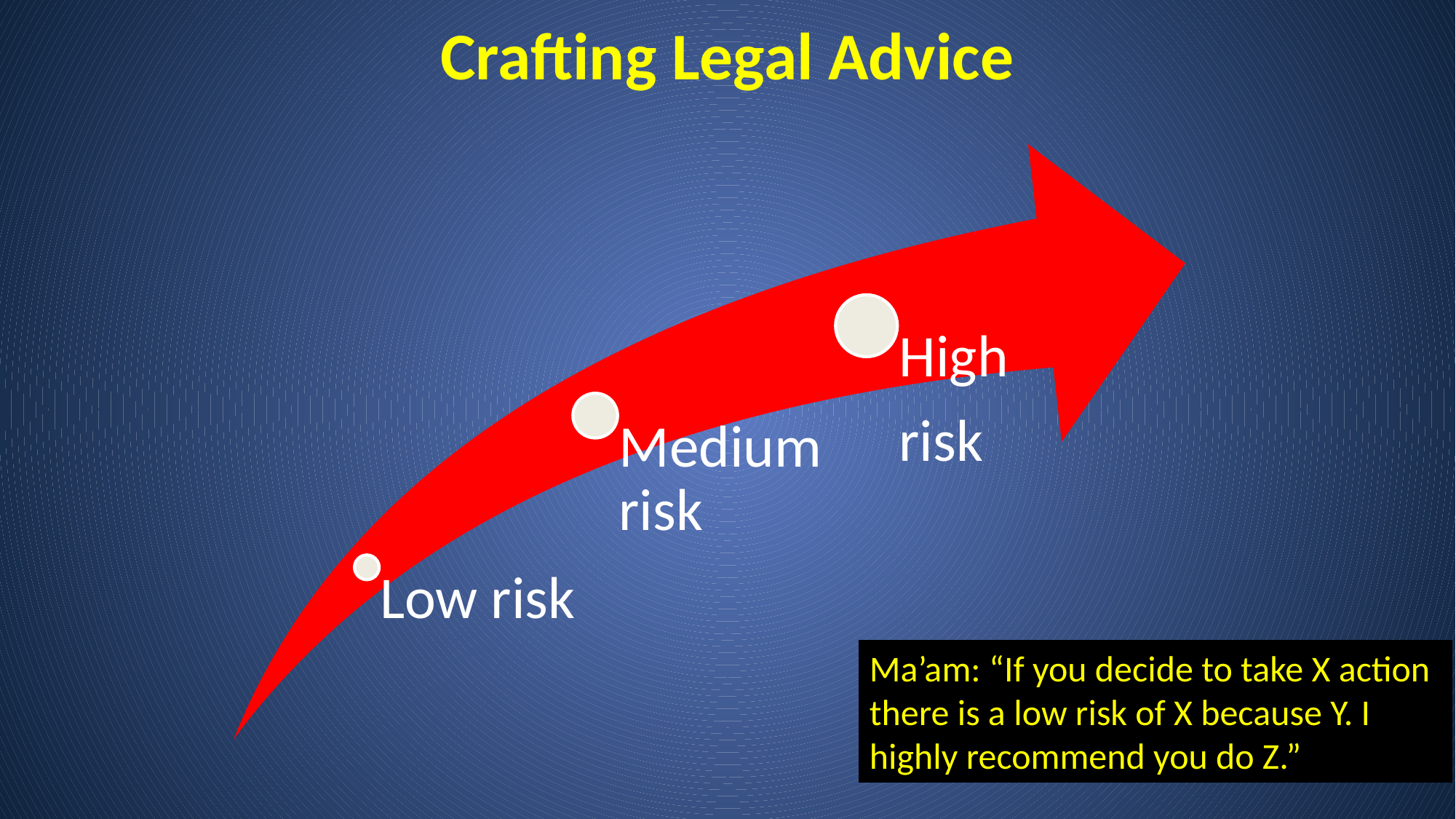

# Crafting Legal Advice
Low risk
Medium risk
High
risk
Ma’am: “If you decide to take X action there is a low risk of X because Y. I highly recommend you do Z.”